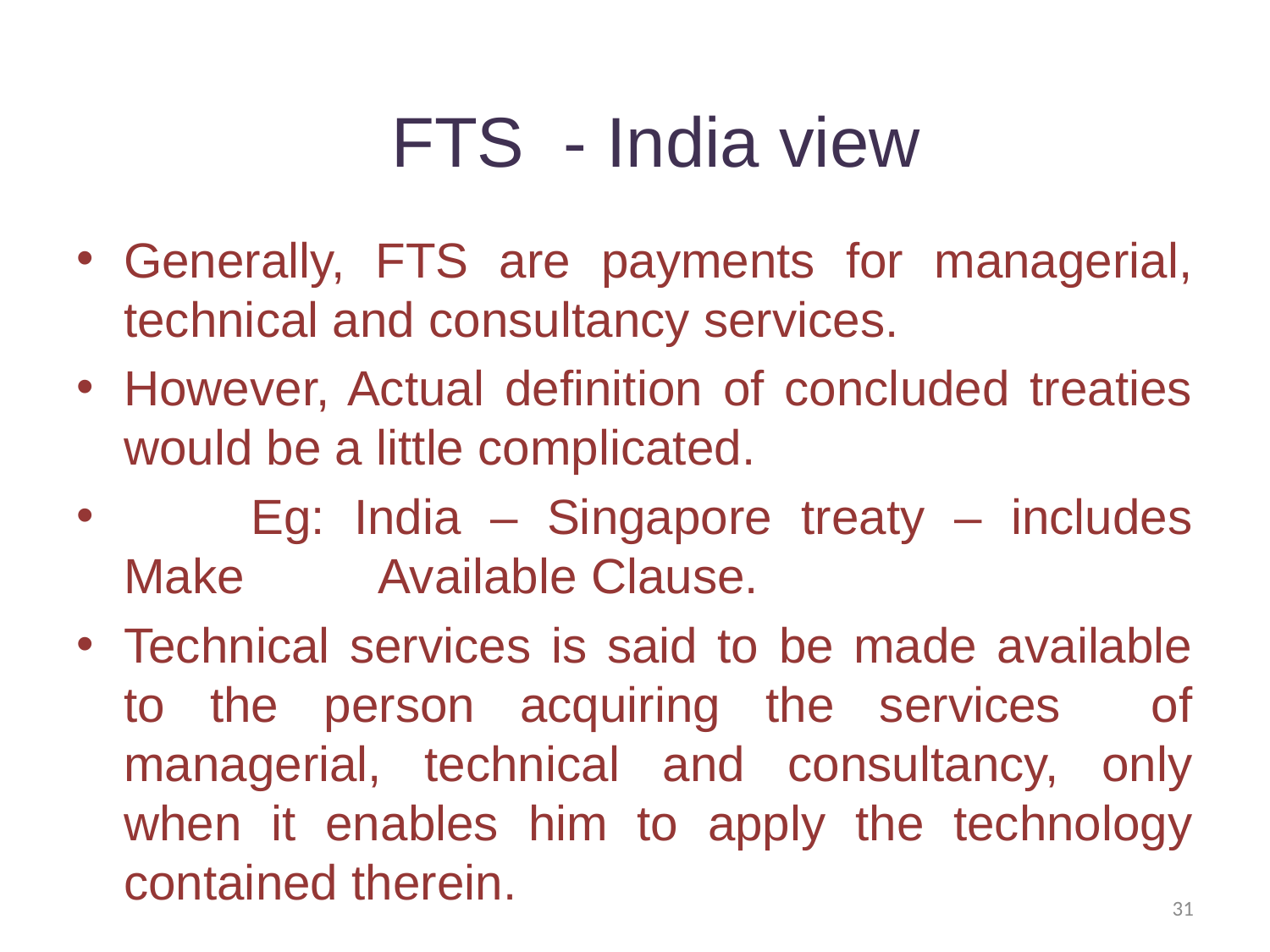

FTS  - India view
Generally, FTS are payments for managerial, technical and consultancy services.
However, Actual definition of concluded treaties would be a little complicated.
	Eg: India – Singapore treaty – includes Make 	Available Clause.
Technical services is said to be made available to the person acquiring the services  of managerial, technical and consultancy, only when it enables him to apply the technology contained therein.

31